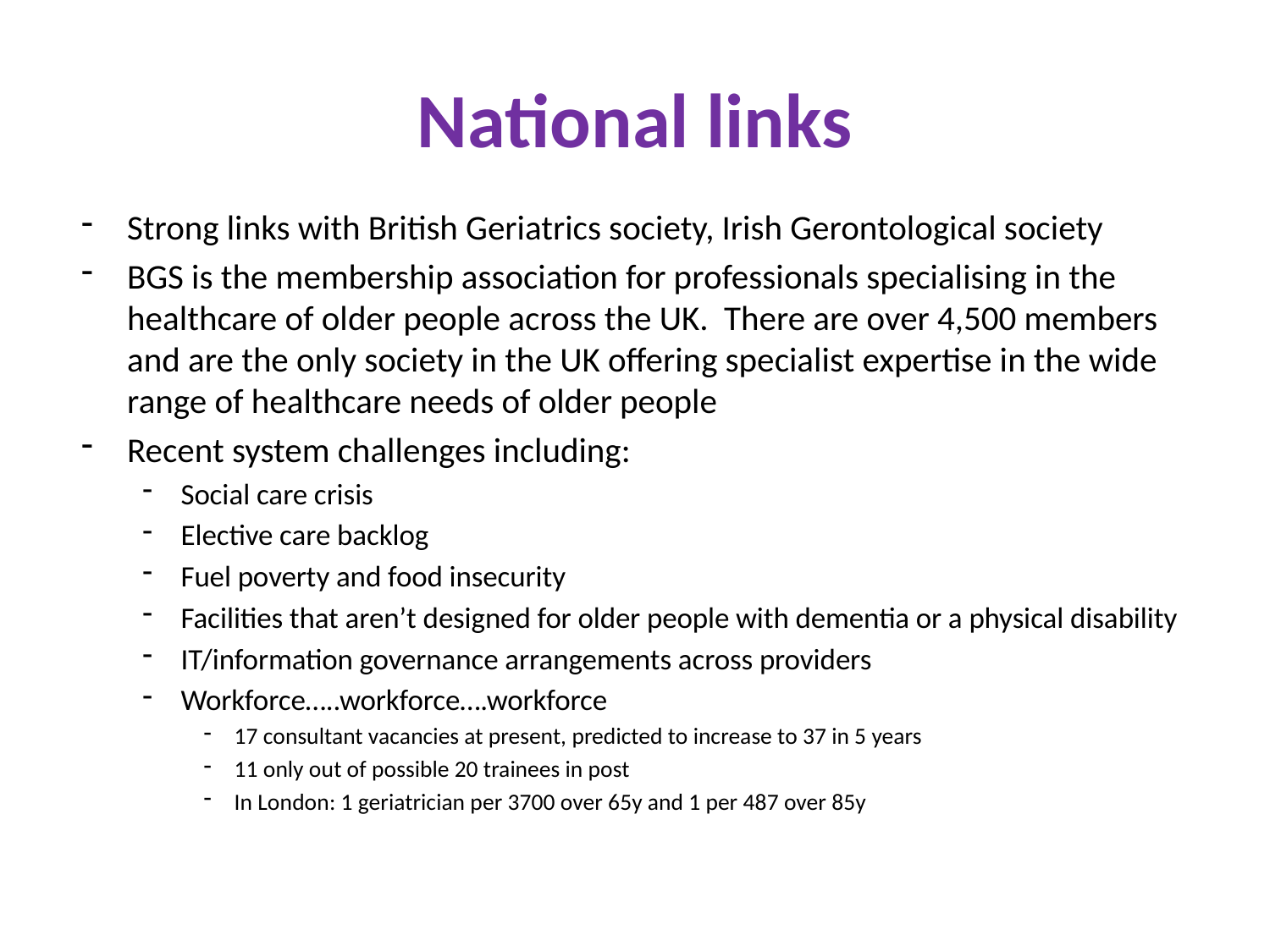

# National links
Strong links with British Geriatrics society, Irish Gerontological society
BGS is the membership association for professionals specialising in the healthcare of older people across the UK.  There are over 4,500 members and are the only society in the UK offering specialist expertise in the wide range of healthcare needs of older people
Recent system challenges including:
Social care crisis
Elective care backlog
Fuel poverty and food insecurity
Facilities that aren’t designed for older people with dementia or a physical disability
IT/information governance arrangements across providers
Workforce…..workforce….workforce
17 consultant vacancies at present, predicted to increase to 37 in 5 years
11 only out of possible 20 trainees in post
In London: 1 geriatrician per 3700 over 65y and 1 per 487 over 85y